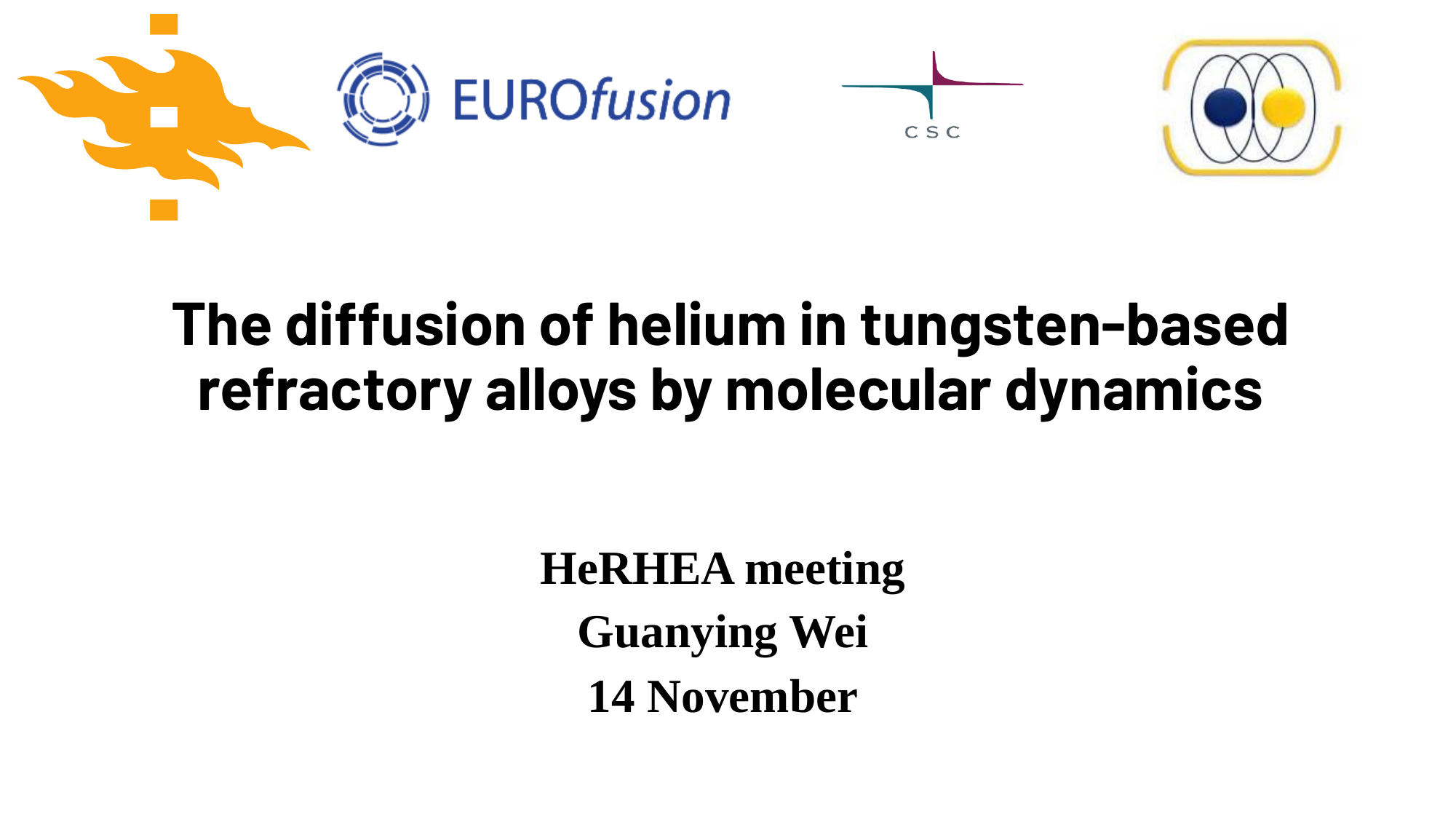

# The diffusion of helium in tungsten-based refractory alloys by molecular dynamics
HeRHEA meeting
Guanying Wei
14 November